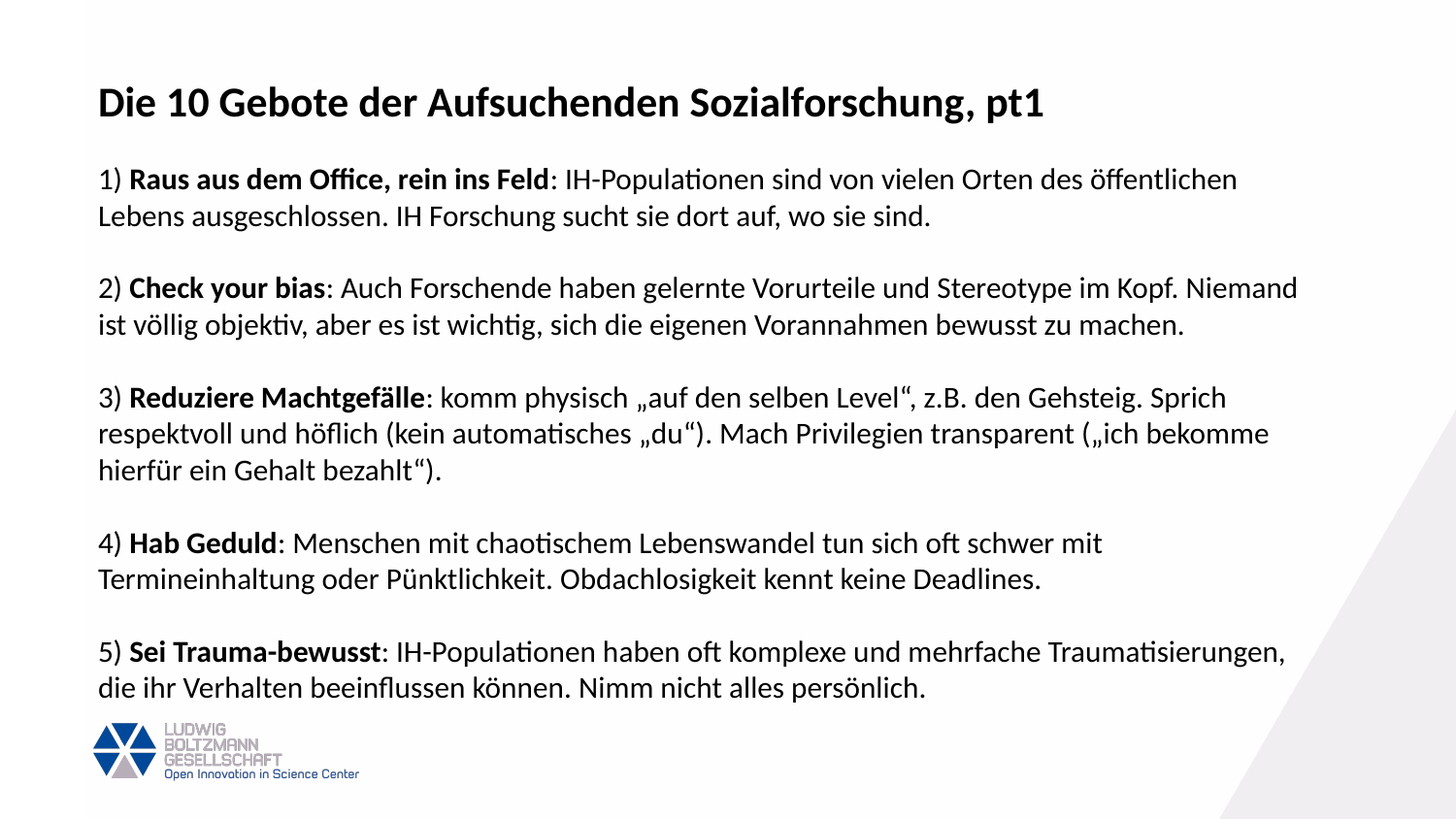

Die 10 Gebote der Aufsuchenden Sozialforschung, pt1
1) Raus aus dem Office, rein ins Feld: IH-Populationen sind von vielen Orten des öffentlichen Lebens ausgeschlossen. IH Forschung sucht sie dort auf, wo sie sind.

2) Check your bias: Auch Forschende haben gelernte Vorurteile und Stereotype im Kopf. Niemand ist völlig objektiv, aber es ist wichtig, sich die eigenen Vorannahmen bewusst zu machen.

3) Reduziere Machtgefälle: komm physisch „auf den selben Level“, z.B. den Gehsteig. Sprich respektvoll und höflich (kein automatisches „du“). Mach Privilegien transparent („ich bekomme hierfür ein Gehalt bezahlt“).

4) Hab Geduld: Menschen mit chaotischem Lebenswandel tun sich oft schwer mit Termineinhaltung oder Pünktlichkeit. Obdachlosigkeit kennt keine Deadlines.

5) Sei Trauma-bewusst: IH-Populationen haben oft komplexe und mehrfache Traumatisierungen, die ihr Verhalten beeinflussen können. Nimm nicht alles persönlich.